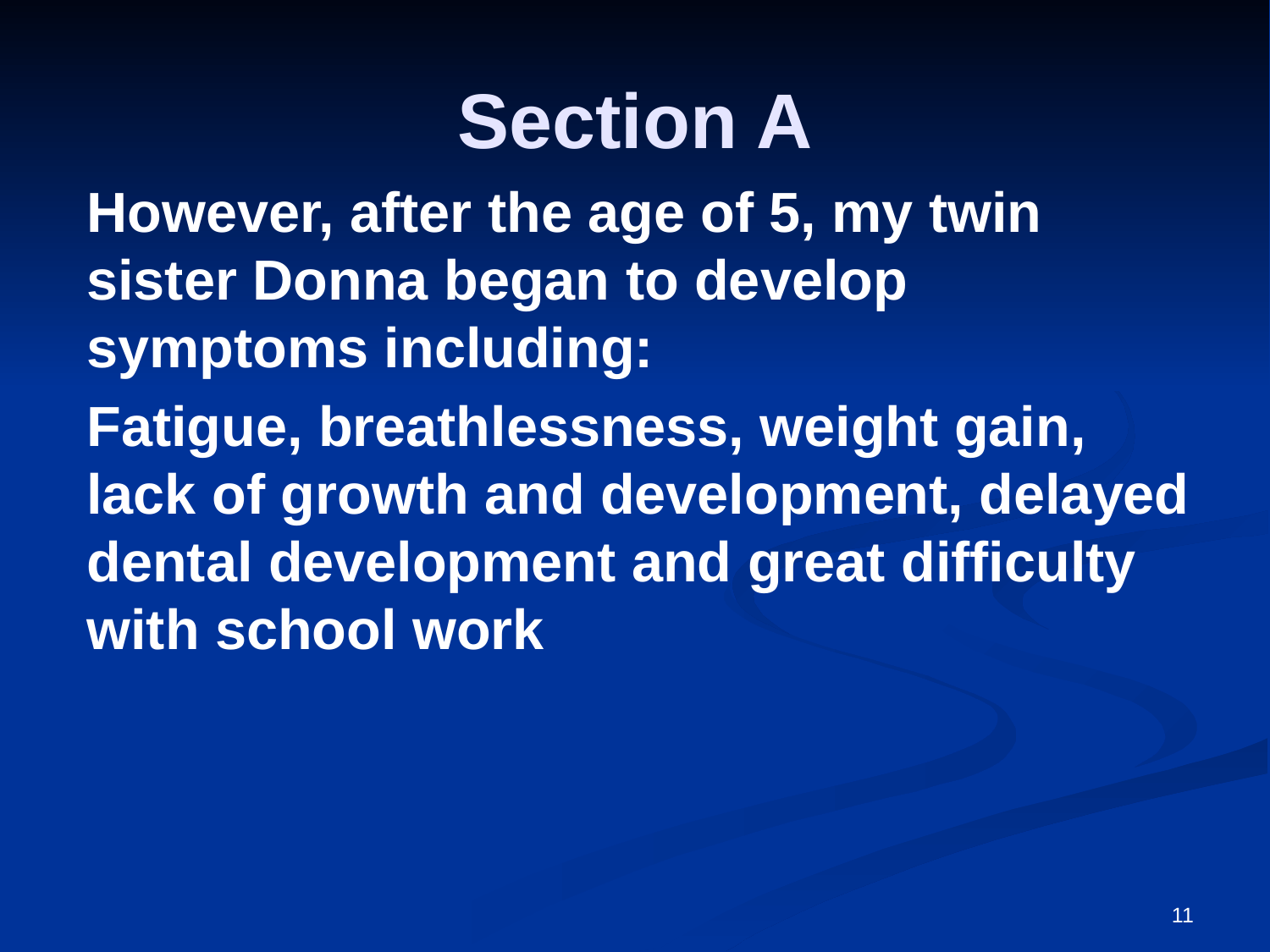

# Section A
However, after the age of 5, my twin sister Donna began to develop symptoms including:
Fatigue, breathlessness, weight gain, lack of growth and development, delayed dental development and great difficulty with school work
11